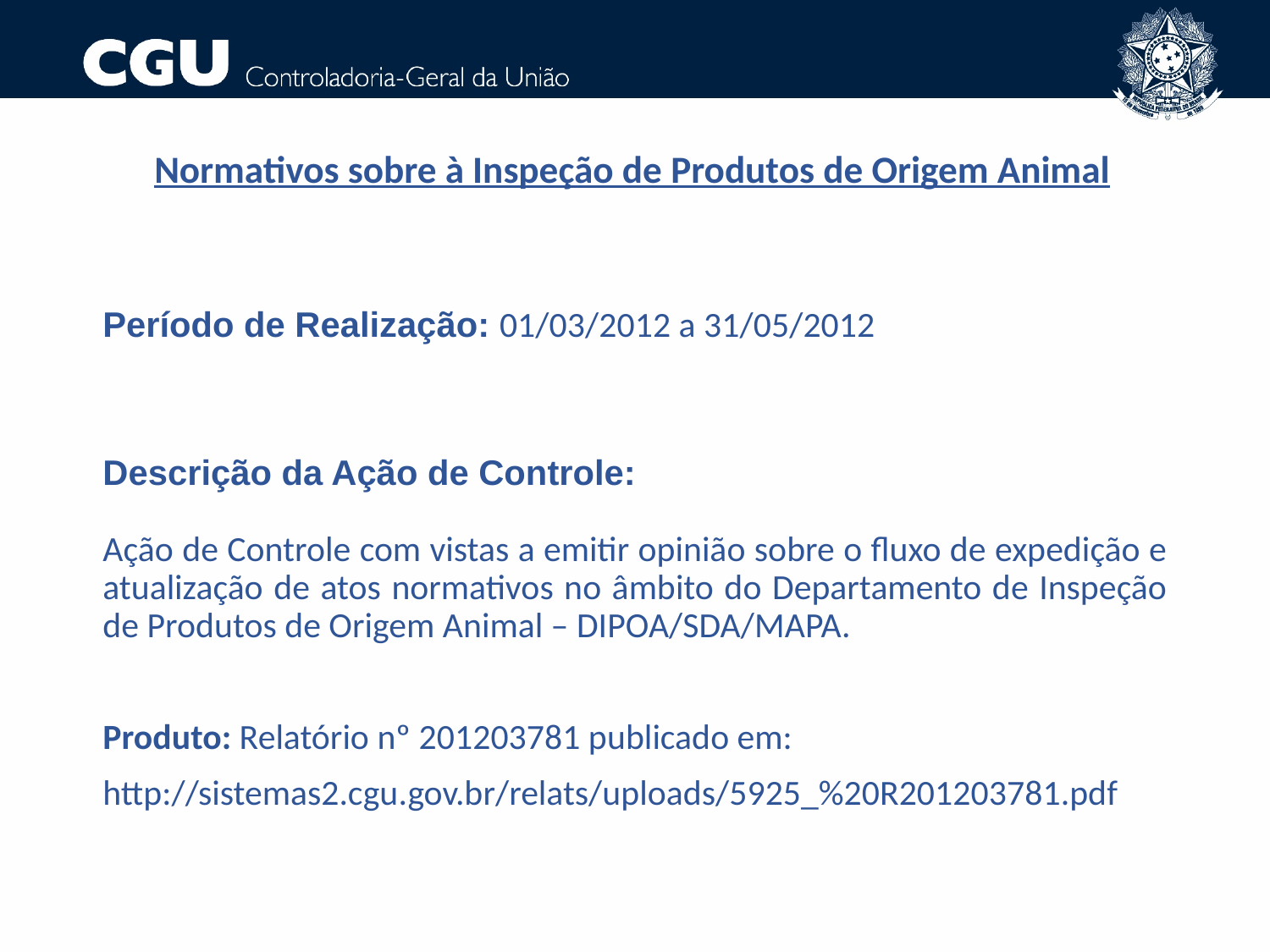

# Normativos sobre à Inspeção de Produtos de Origem Animal

Período de Realização: 01/03/2012 a 31/05/2012

Descrição da Ação de Controle:

Ação de Controle com vistas a emitir opinião sobre o fluxo de expedição e atualização de atos normativos no âmbito do Departamento de Inspeção de Produtos de Origem Animal – DIPOA/SDA/MAPA.

Produto: Relatório nº 201203781 publicado em:
http://sistemas2.cgu.gov.br/relats/uploads/5925_%20R201203781.pdf